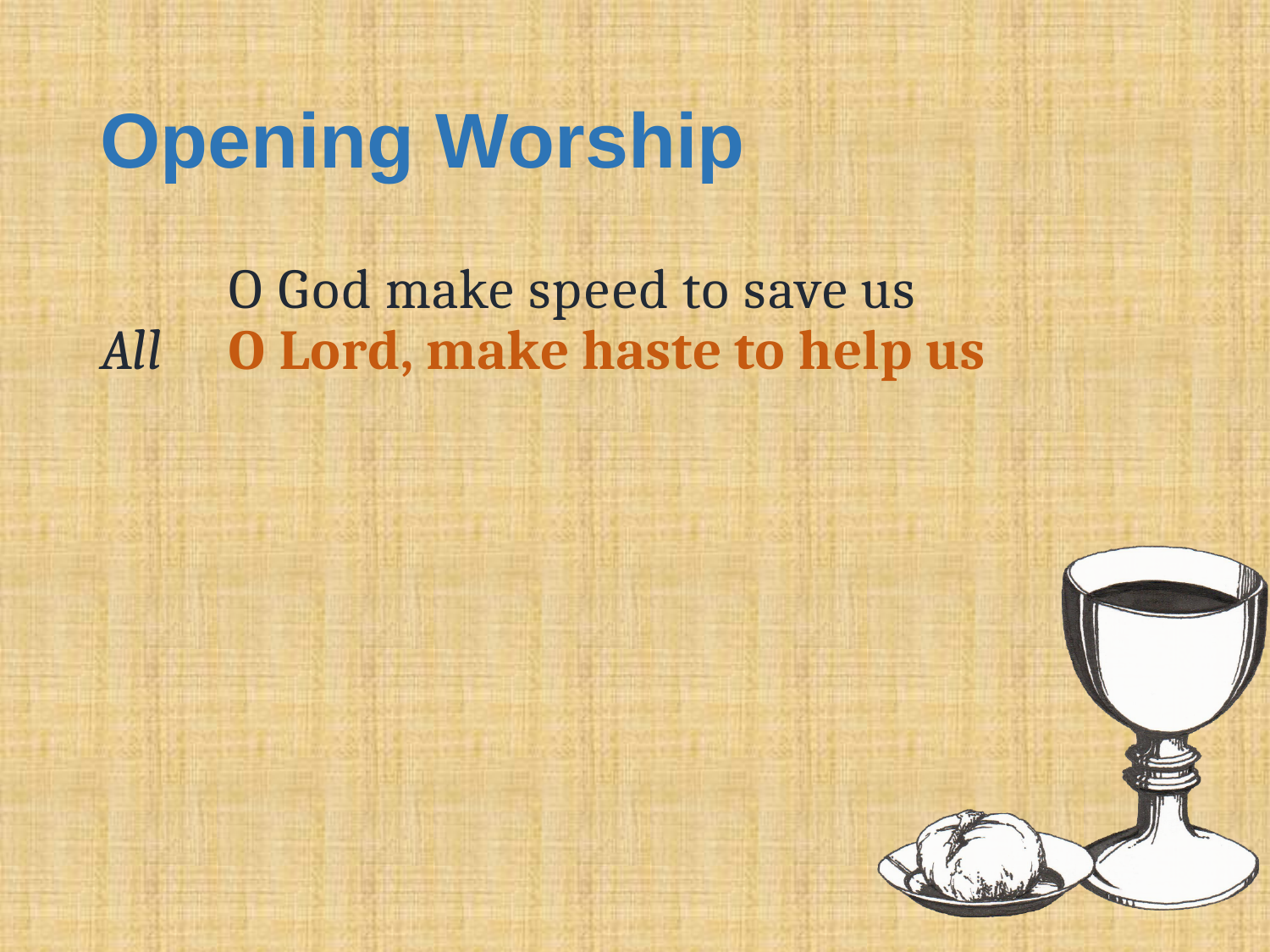

# Opening Worship
	O God make speed to save us
All	O Lord, make haste to help us